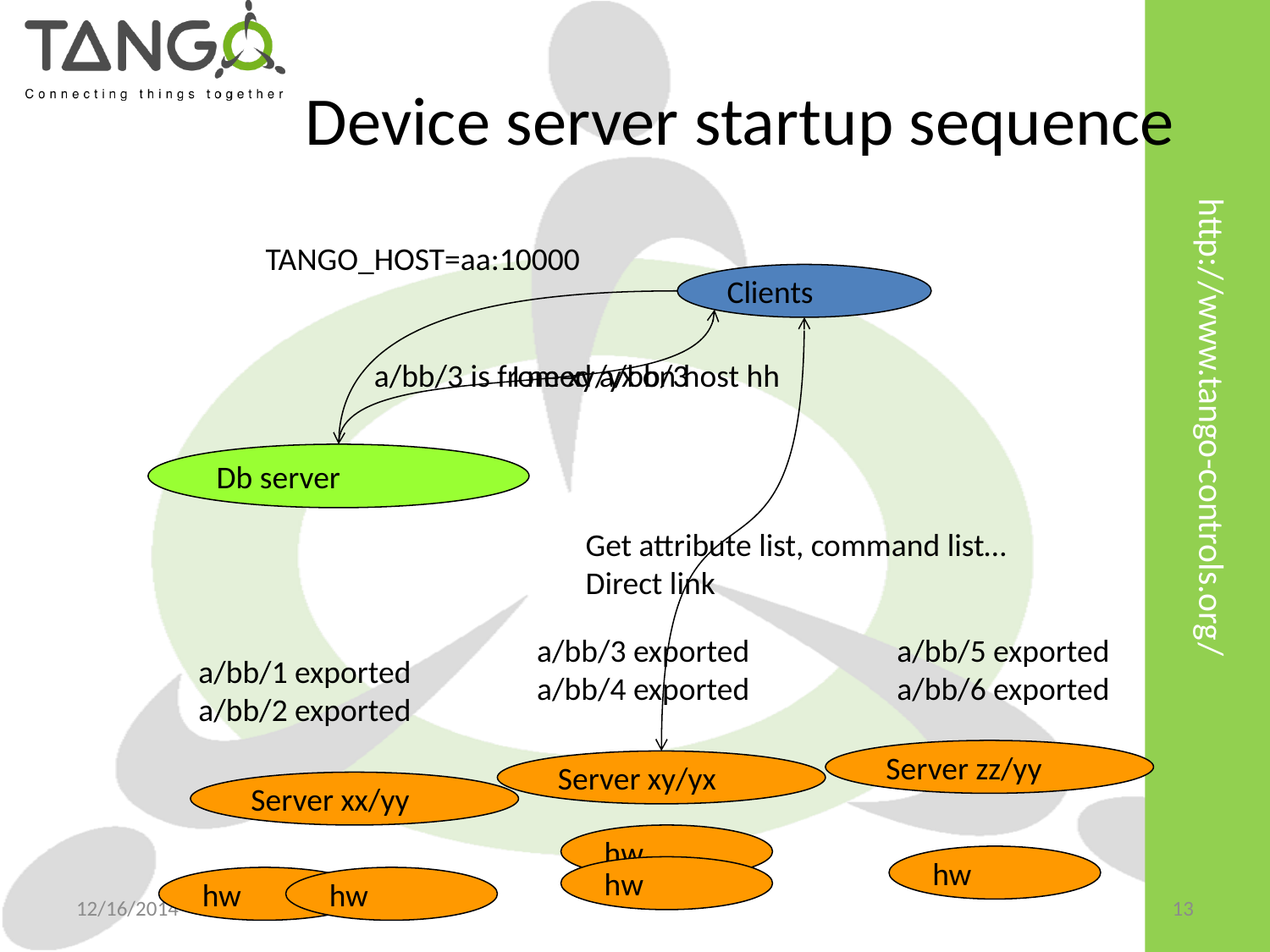

# Device server startup sequence
TANGO_HOST=aa:10000
Clients
a/bb/3 is from xy/yx on host hh
I need a/bb/3
Db server
Get attribute list, command list…
Direct link
a/bb/3 exported
a/bb/4 exported
a/bb/5 exported
a/bb/6 exported
a/bb/1 exported
a/bb/2 exported
Server zz/yy
Server xy/yx
Server xx/yy
hw
hw
hw
hw
hw
12/16/2014
13